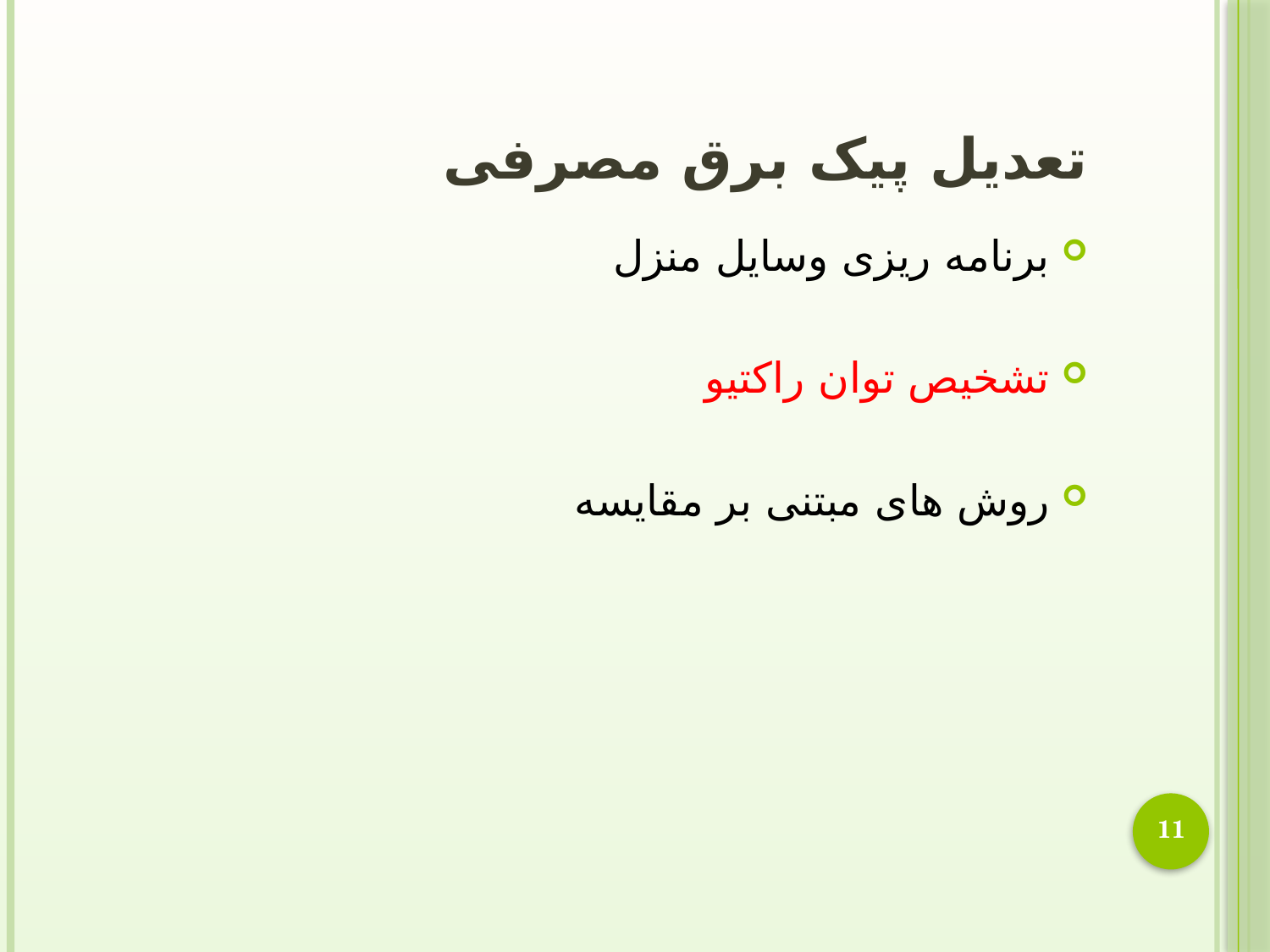

# تعدیل پیک برق مصرفی
برنامه ریزی وسایل منزل

تشخیص توان راکتیو

روش های مبتنی بر مقایسه
11